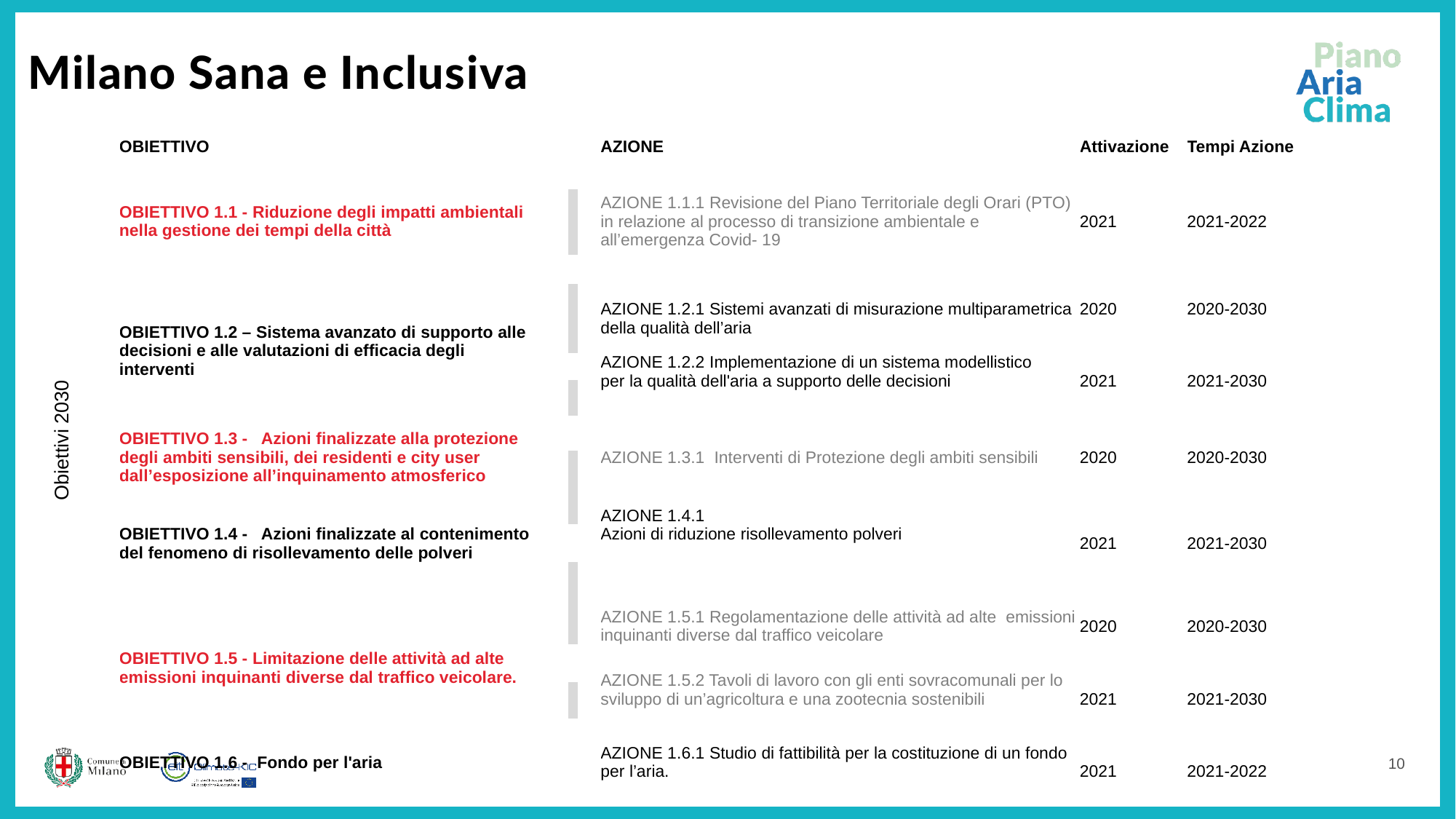

Milano Sana e Inclusiva
| OBIETTIVO |  | AZIONE | Attivazione | Tempi Azione |
| --- | --- | --- | --- | --- |
| OBIETTIVO 1.1 - Riduzione degli impatti ambientali nella gestione dei tempi della città |  | AZIONE 1.1.1 Revisione del Piano Territoriale degli Orari (PTO) in relazione al processo di transizione ambientale e all’emergenza Covid- 19 | 2021 | 2021-2022 |
| OBIETTIVO 1.2 – Sistema avanzato di supporto alle decisioni e alle valutazioni di efficacia degli interventi |  | AZIONE 1.2.1 Sistemi avanzati di misurazione multiparametrica della qualità dell’aria | 2020 | 2020-2030 |
|  |  | AZIONE 1.2.2 Implementazione di un sistema modellistico per la qualità dell'aria a supporto delle decisioni | 2021 | 2021-2030 |
| OBIETTIVO 1.3 - Azioni finalizzate alla protezione degli ambiti sensibili, dei residenti e city user dall’esposizione all’inquinamento atmosferico |  | AZIONE 1.3.1 Interventi di Protezione degli ambiti sensibili | 2020 | 2020-2030 |
| OBIETTIVO 1.4 - Azioni finalizzate al contenimento del fenomeno di risollevamento delle polveri |  | AZIONE 1.4.1 Azioni di riduzione risollevamento polveri | 2021 | 2021-2030 |
| OBIETTIVO 1.5 - Limitazione delle attività ad alte emissioni inquinanti diverse dal traffico veicolare. |  | AZIONE 1.5.1 Regolamentazione delle attività ad alte emissioni inquinanti diverse dal traffico veicolare | 2020 | 2020-2030 |
|  |  | AZIONE 1.5.2 Tavoli di lavoro con gli enti sovracomunali per lo sviluppo di un’agricoltura e una zootecnia sostenibili | 2021 | 2021-2030 |
| OBIETTIVO 1.6 - Fondo per l'aria |  | AZIONE 1.6.1 Studio di fattibilità per la costituzione di un fondo per l’aria. | 2021 | 2021-2022 |

Obiettivi 2030

10